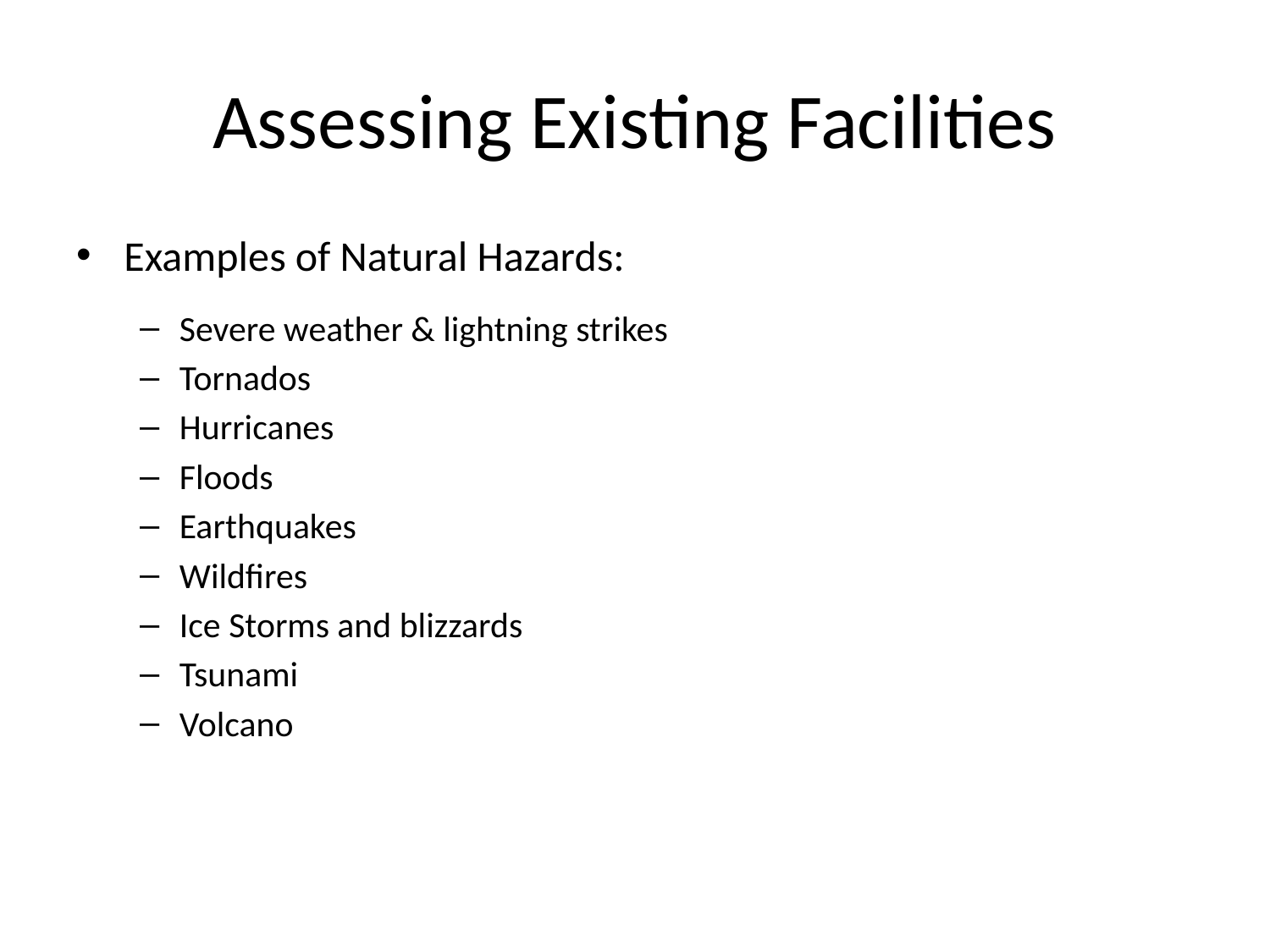

# Assessing Existing Facilities
Examples of Natural Hazards:

Severe weather & lightning strikes
Tornados
Hurricanes
Floods
Earthquakes
Wildfires
Ice Storms and blizzards
Tsunami
Volcano